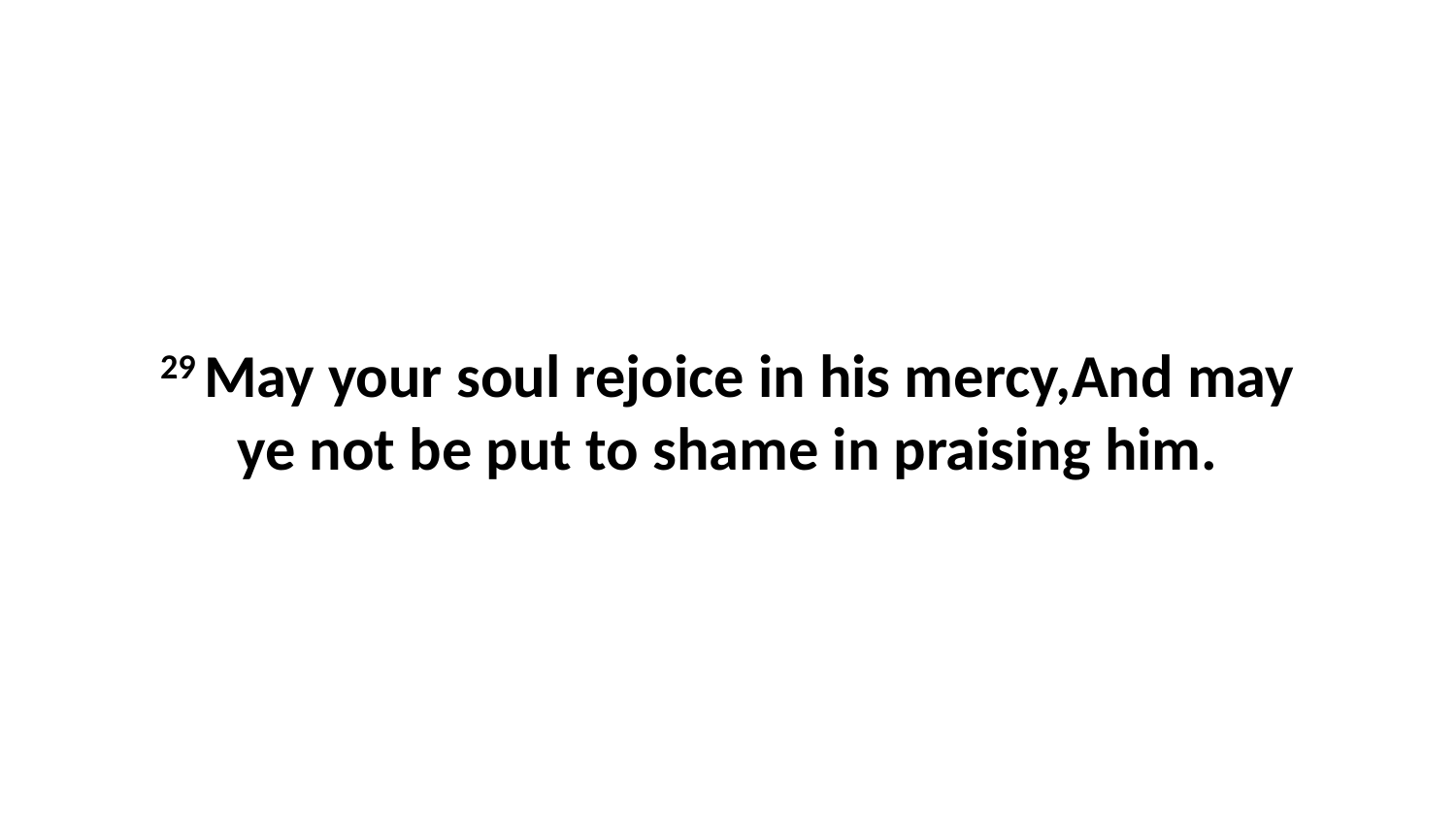

29 May your soul rejoice in his mercy,And may ye not be put to shame in praising him.